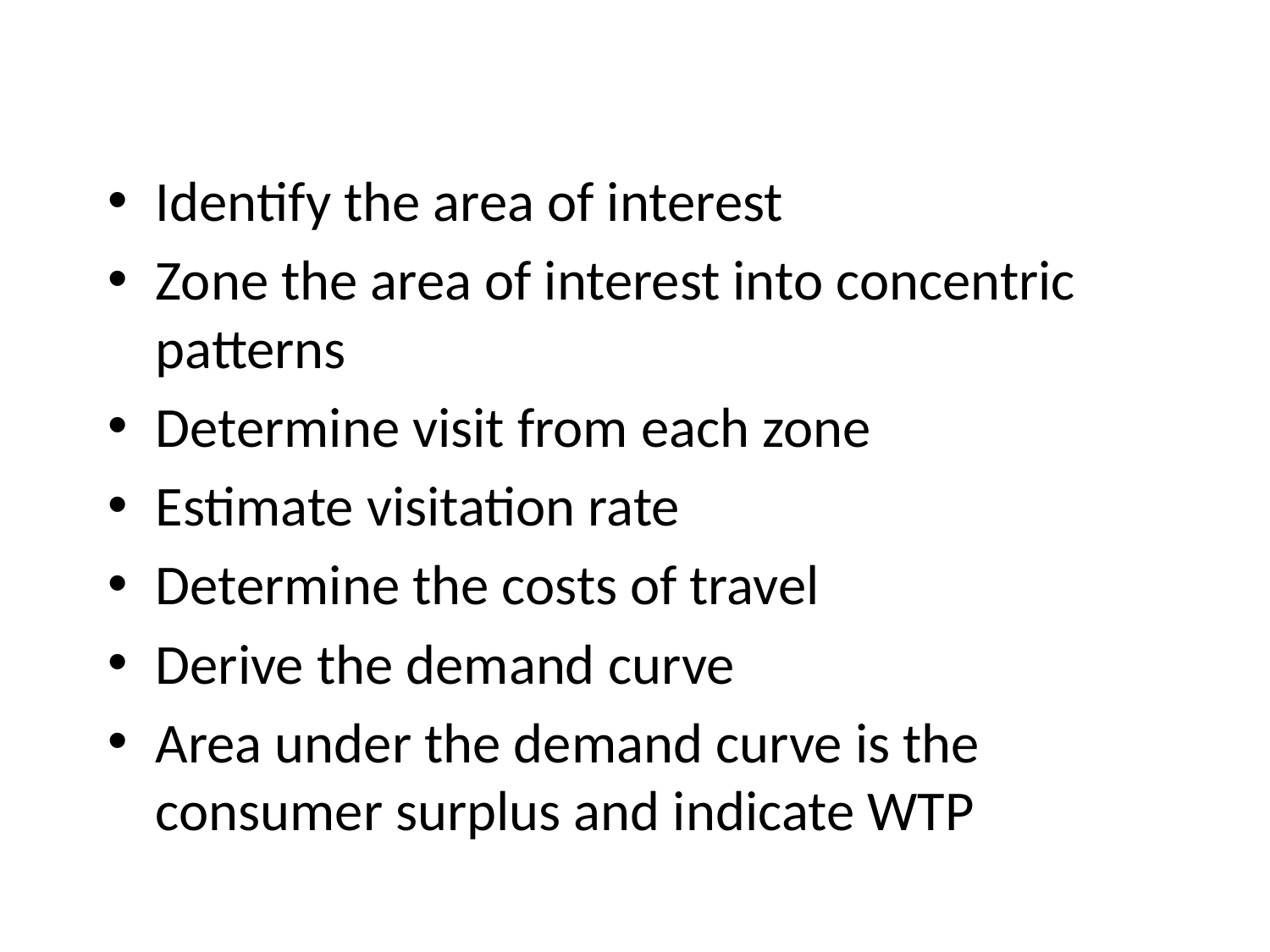

Identify the area of interest
Zone the area of interest into concentric patterns
Determine visit from each zone
Estimate visitation rate
Determine the costs of travel
Derive the demand curve
Area under the demand curve is the consumer surplus and indicate WTP